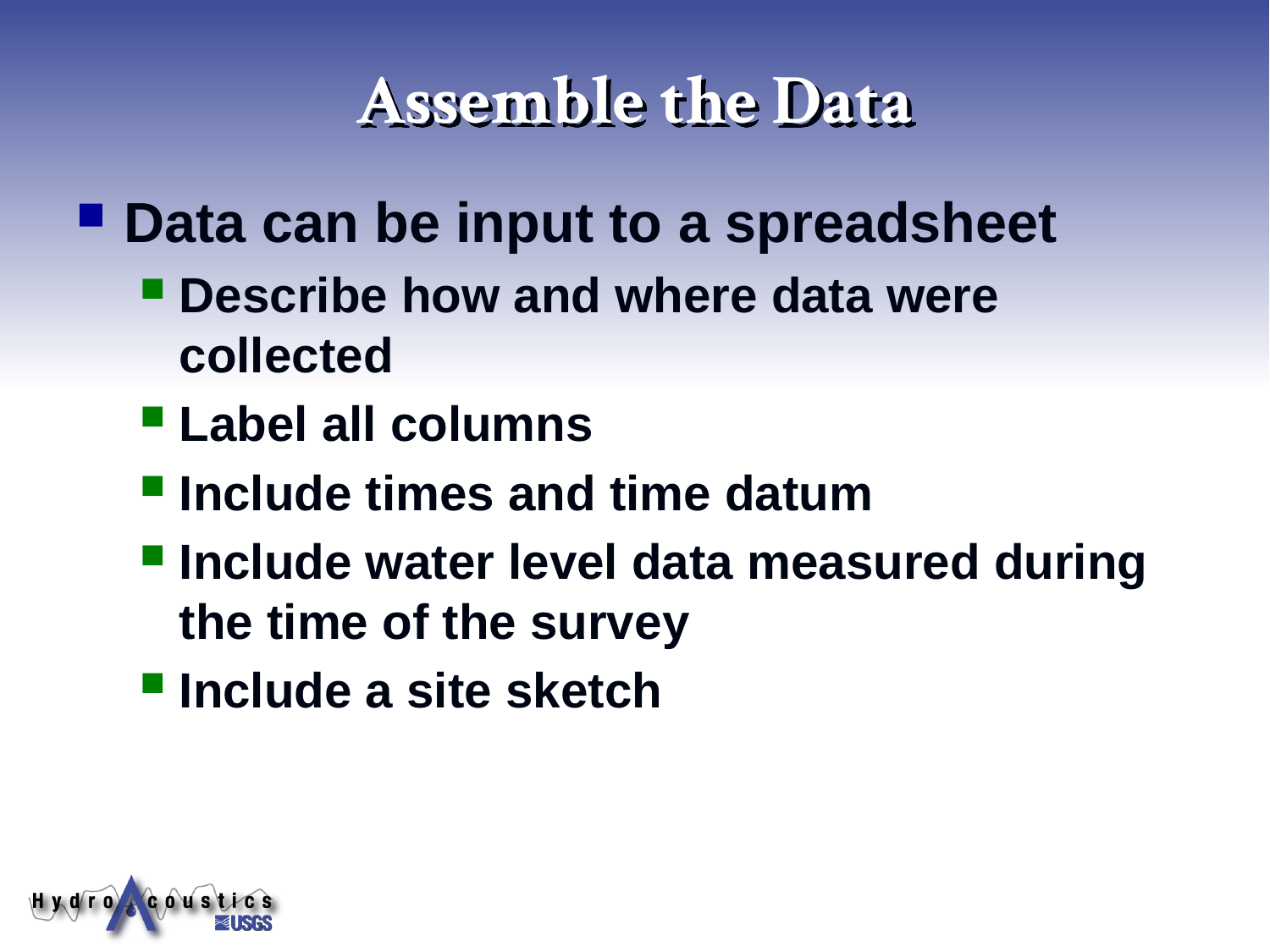

# Assemble the Data
Data can be input to a spreadsheet
Describe how and where data were collected
Label all columns
Include times and time datum
Include water level data measured during the time of the survey
Include a site sketch